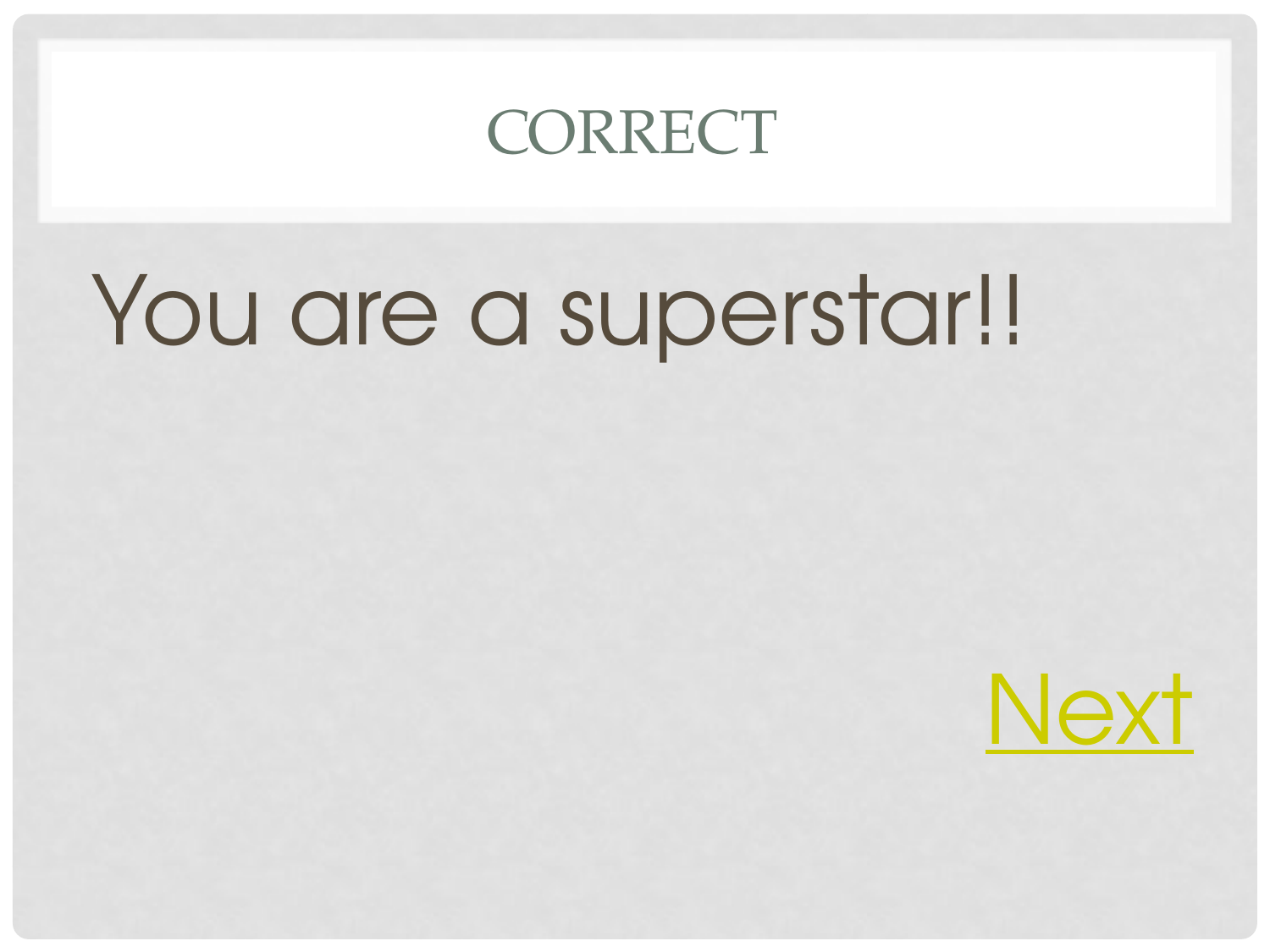

# Correct
You are a superstar!!

Next